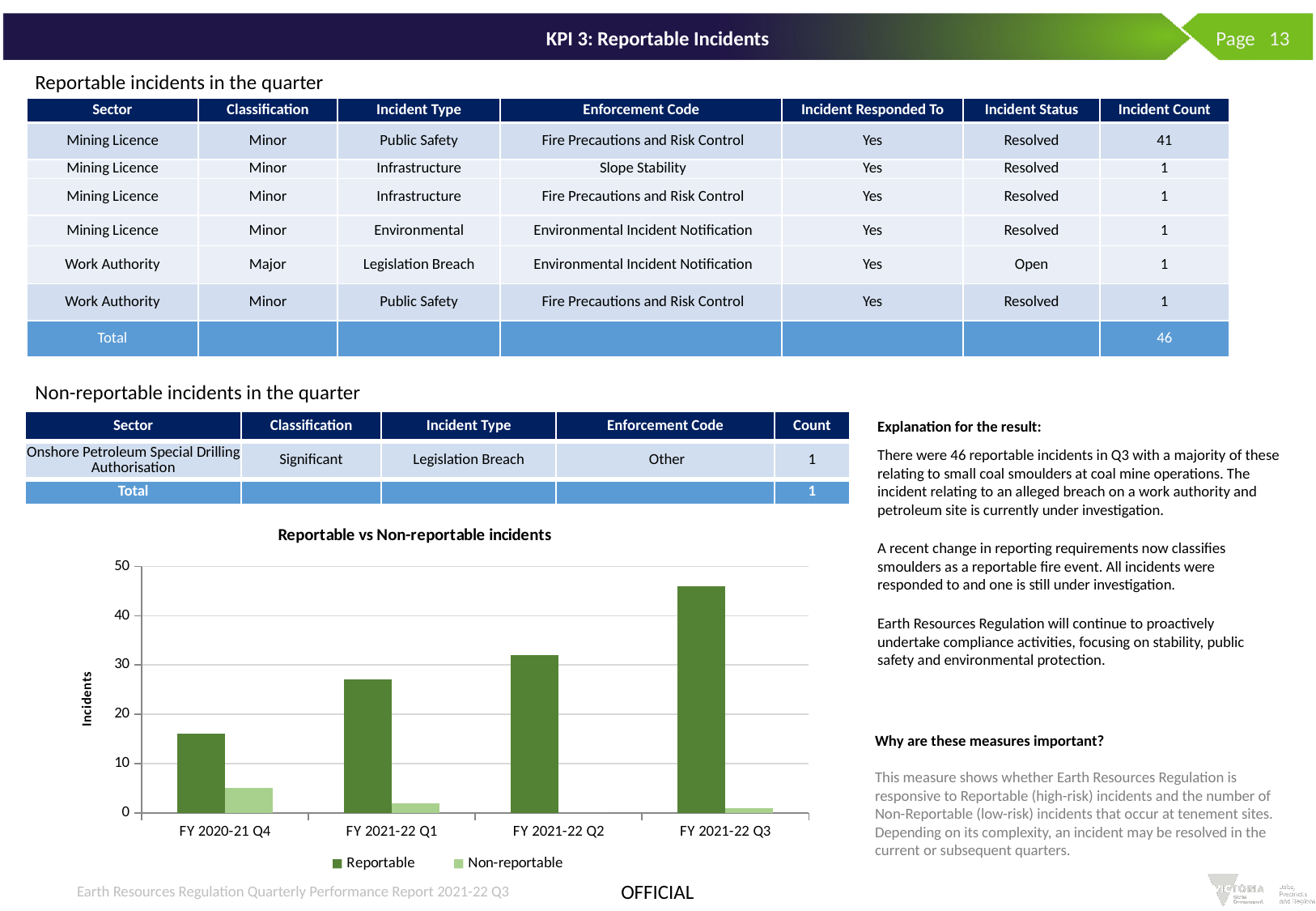

# KPI 3: Reportable Incidents
 Page   13
Reportable incidents in the quarter
| Sector | Classification | Incident Type | Enforcement Code | Incident Responded To | Incident Status | Incident Count |
| --- | --- | --- | --- | --- | --- | --- |
| Mining Licence | Minor | Public Safety | Fire Precautions and Risk Control | Yes | Resolved | 41 |
| Mining Licence | Minor | Infrastructure | Slope Stability | Yes | Resolved | 1 |
| Mining Licence | Minor | Infrastructure | Fire Precautions and Risk Control | Yes | Resolved | 1 |
| Mining Licence | Minor | Environmental | Environmental Incident Notification | Yes | Resolved | 1 |
| Work Authority | Major | Legislation Breach | Environmental Incident Notification | Yes | Open | 1 |
| Work Authority | Minor | Public Safety | Fire Precautions and Risk Control | Yes | Resolved | 1 |
| Total |  |  |  |  |  | 46 |
Non-reportable incidents in the quarter
| Sector | Classification | Incident Type | Enforcement Code | Count |
| --- | --- | --- | --- | --- |
| Onshore Petroleum Special Drilling Authorisation | Significant | Legislation Breach | Other | 1 |
| Total |  |  |  | 1 |
Explanation for the result:
There were 46 reportable incidents in Q3 with a majority of these relating to small coal smoulders at coal mine operations. The incident relating to an alleged breach on a work authority and petroleum site is currently under investigation.
A recent change in reporting requirements now classifies smoulders as a reportable fire event. All incidents were responded to and one is still under investigation.
Earth Resources Regulation will continue to proactively undertake compliance activities, focusing on stability, public safety and environmental protection.

### Chart: Reportable vs Non-reportable incidents

| Category | Reportable | Non-reportable |
|---|---|---|
| FY 2020-21 Q4 | 16.0 | 5.0 |
| FY 2021-22 Q1 | 27.0 | 2.0 |
| FY 2021-22 Q2 | 32.0 | 0.0 |
| FY 2021-22 Q3 | 46.0 | 1.0 |
Why are these measures important?

This measure shows whether Earth Resources Regulation is responsive to Reportable (high-risk) incidents and the number of Non-Reportable (low-risk) incidents that occur at tenement sites. Depending on its complexity, an incident may be resolved in the current or subsequent quarters.
Earth Resources Regulation Quarterly Performance Report 2021-22 Q3